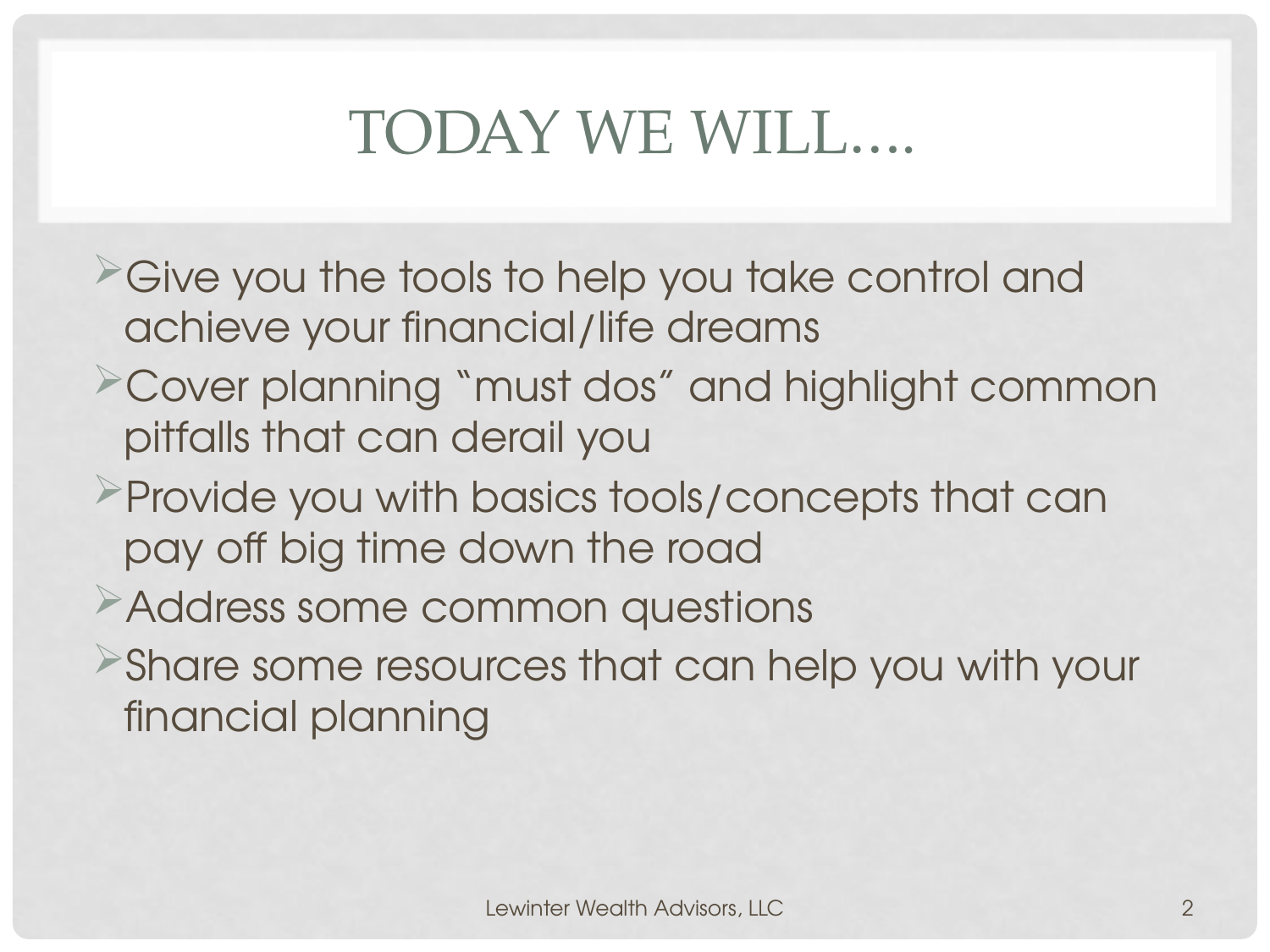

# Today we will….
Give you the tools to help you take control and achieve your financial/life dreams
Cover planning “must dos” and highlight common pitfalls that can derail you
Provide you with basics tools/concepts that can pay off big time down the road
Address some common questions
Share some resources that can help you with your financial planning
Lewinter Wealth Advisors, LLC
2